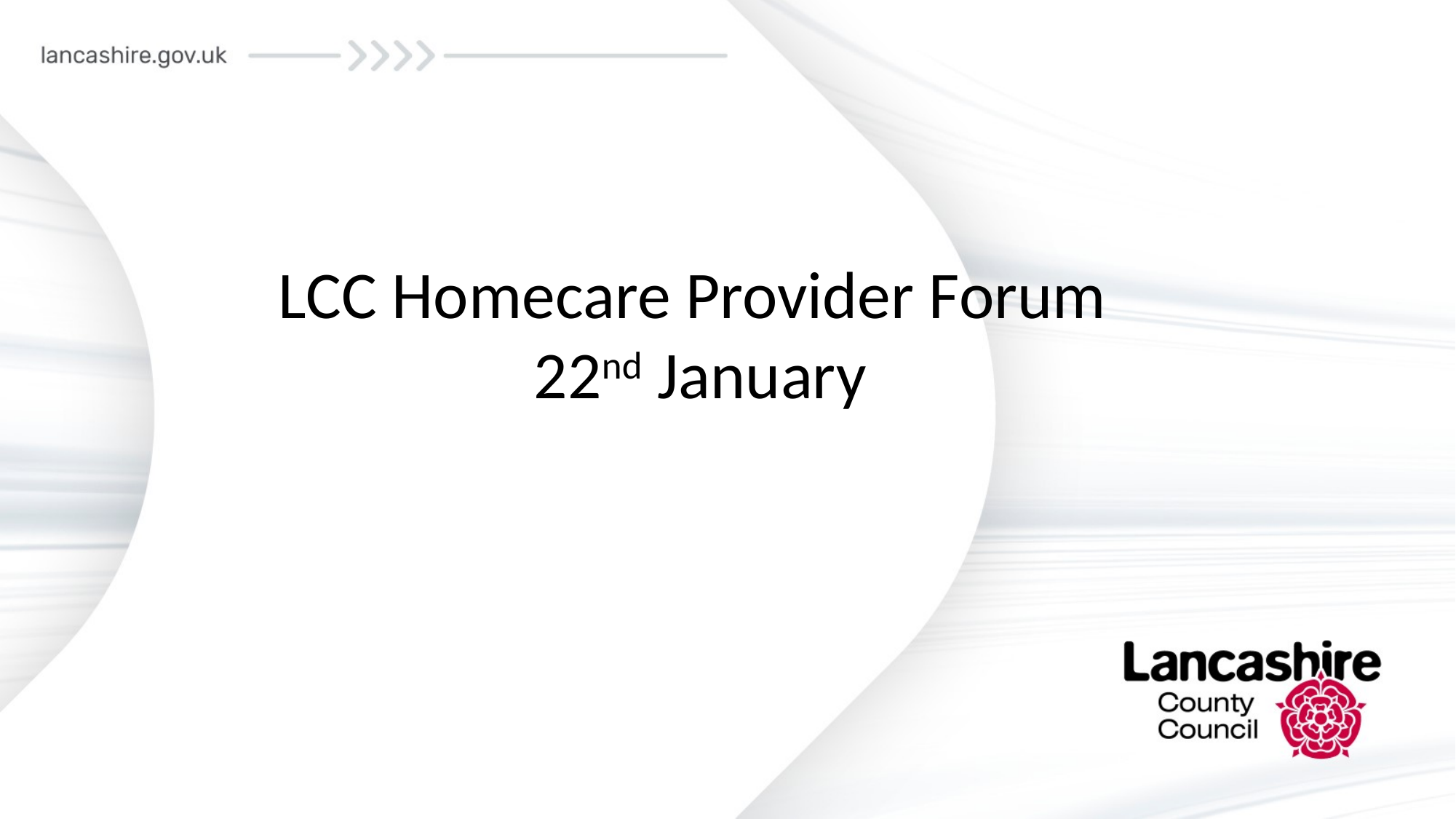

# LCC Homecare Provider Forum 22nd January